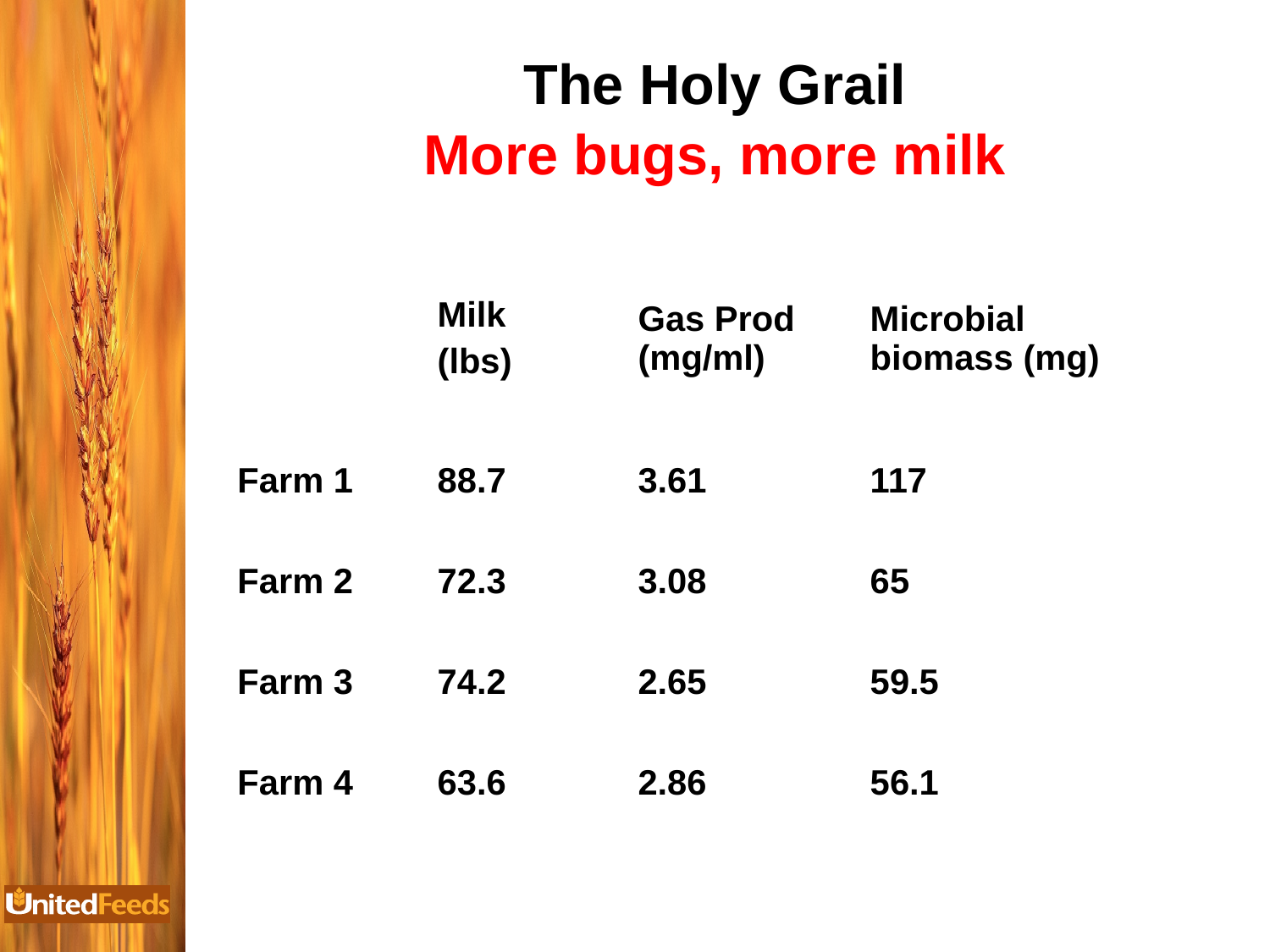

# The Holy Grail More bugs, more milk
|  | Milk (lbs) | Gas Prod (mg/ml) | Microbial biomass (mg) |
| --- | --- | --- | --- |
| Farm 1 | 88.7 | 3.61 | 117 |
| Farm 2 | 72.3 | 3.08 | 65 |
| Farm 3 | 74.2 | 2.65 | 59.5 |
| Farm 4 | 63.6 | 2.86 | 56.1 |